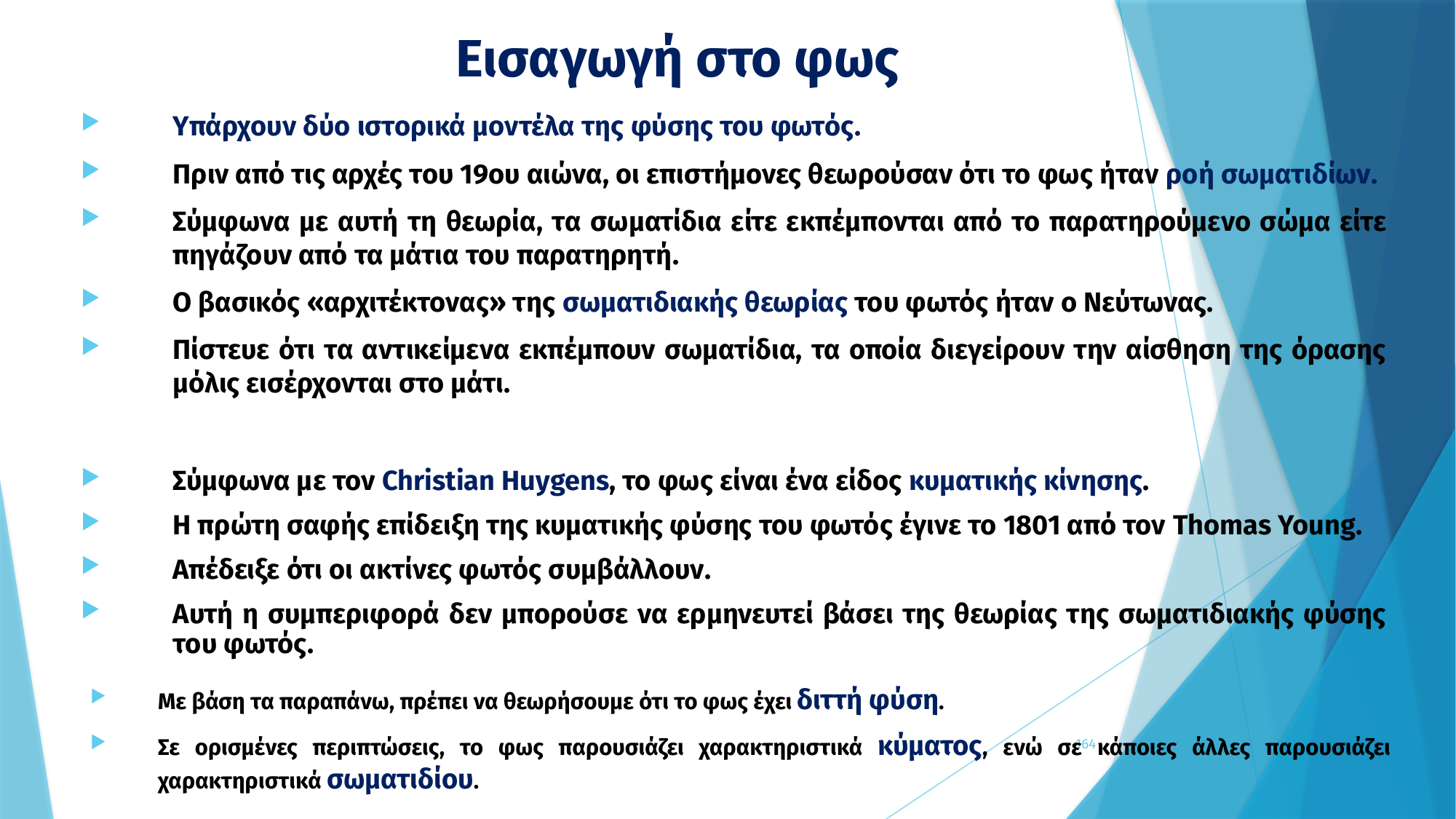

Εισαγωγή στο φως
Υπάρχουν δύο ιστορικά μοντέλα της φύσης του φωτός.
Πριν από τις αρχές του 19ου αιώνα, οι επιστήμονες θεωρούσαν ότι το φως ήταν ροή σωματιδίων.
Σύμφωνα με αυτή τη θεωρία, τα σωματίδια είτε εκπέμπονται από το παρατηρούμενο σώμα είτε πηγάζουν από τα μάτια του παρατηρητή.
Ο βασικός «αρχιτέκτονας» της σωματιδιακής θεωρίας του φωτός ήταν ο Νεύτωνας.
Πίστευε ότι τα αντικείμενα εκπέμπουν σωματίδια, τα οποία διεγείρουν την αίσθηση της όρασης μόλις εισέρχονται στο μάτι.

Σύμφωνα με τον Christian Huygens, το φως είναι ένα είδος κυματικής κίνησης.
Η πρώτη σαφής επίδειξη της κυματικής φύσης του φωτός έγινε το 1801 από τον Thomas Young.
Απέδειξε ότι οι ακτίνες φωτός συμβάλλουν.
Αυτή η συμπεριφορά δεν μπορούσε να ερμηνευτεί βάσει της θεωρίας της σωματιδιακής φύσης του φωτός.

Με βάση τα παραπάνω, πρέπει να θεωρήσουμε ότι το φως έχει διττή φύση.
Σε ορισμένες περιπτώσεις, το φως παρουσιάζει χαρακτηριστικά κύματος, ενώ σε κάποιες άλλες παρουσιάζει χαρακτηριστικά σωματιδίου.
164